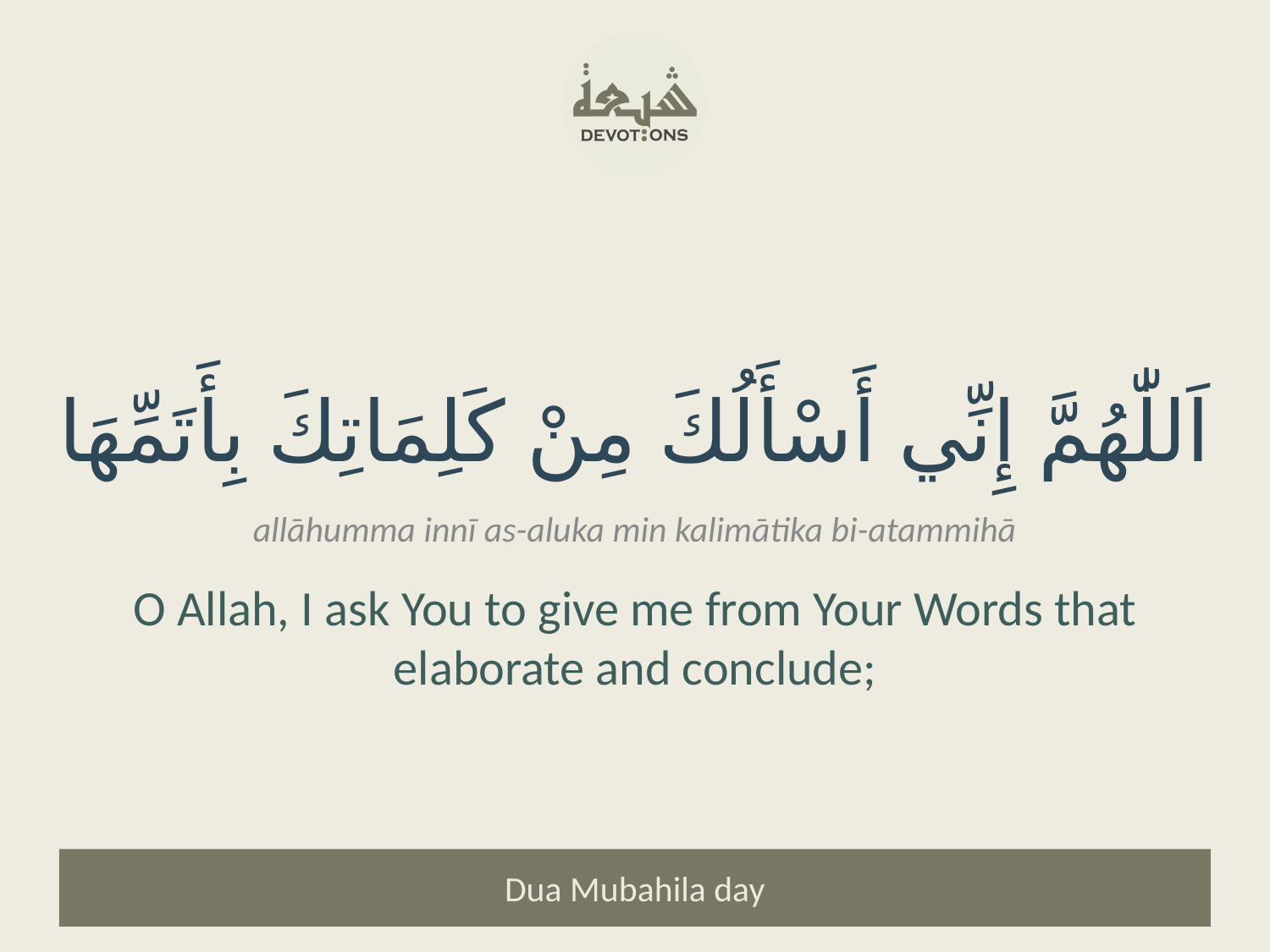

اَللّٰهُمَّ إِنِّي أَسْأَلُكَ مِنْ كَلِمَاتِكَ بِأَتَمِّهَا
allāhumma innī as-aluka min kalimātika bi-atammihā
O Allah, I ask You to give me from Your Words that elaborate and conclude;
Dua Mubahila day